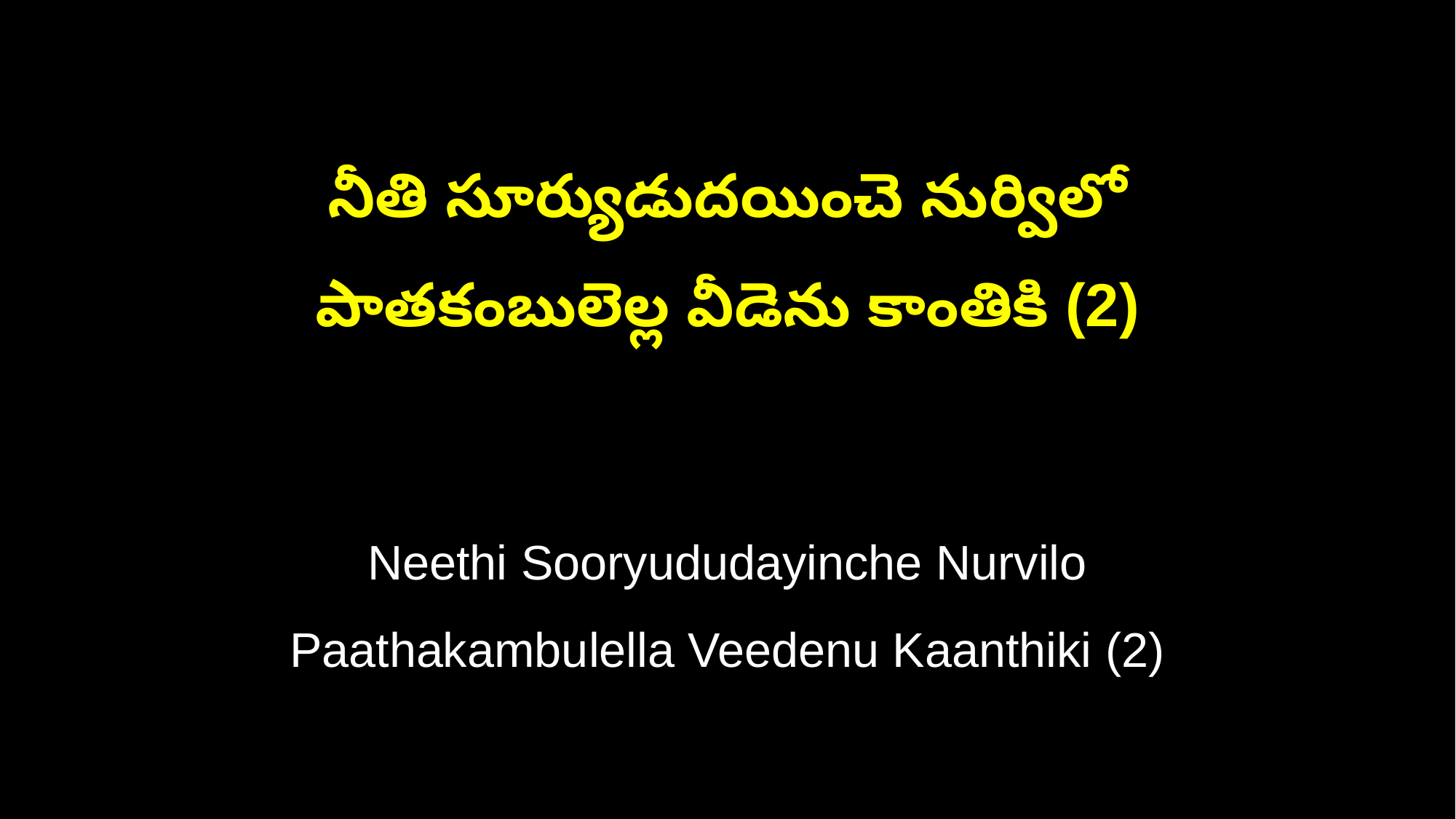

నీతి సూర్యుడుదయించె నుర్విలో
పాతకంబులెల్ల వీడెను కాంతికి (2)
Neethi Sooryududayinche Nurvilo
Paathakambulella Veedenu Kaanthiki (2)